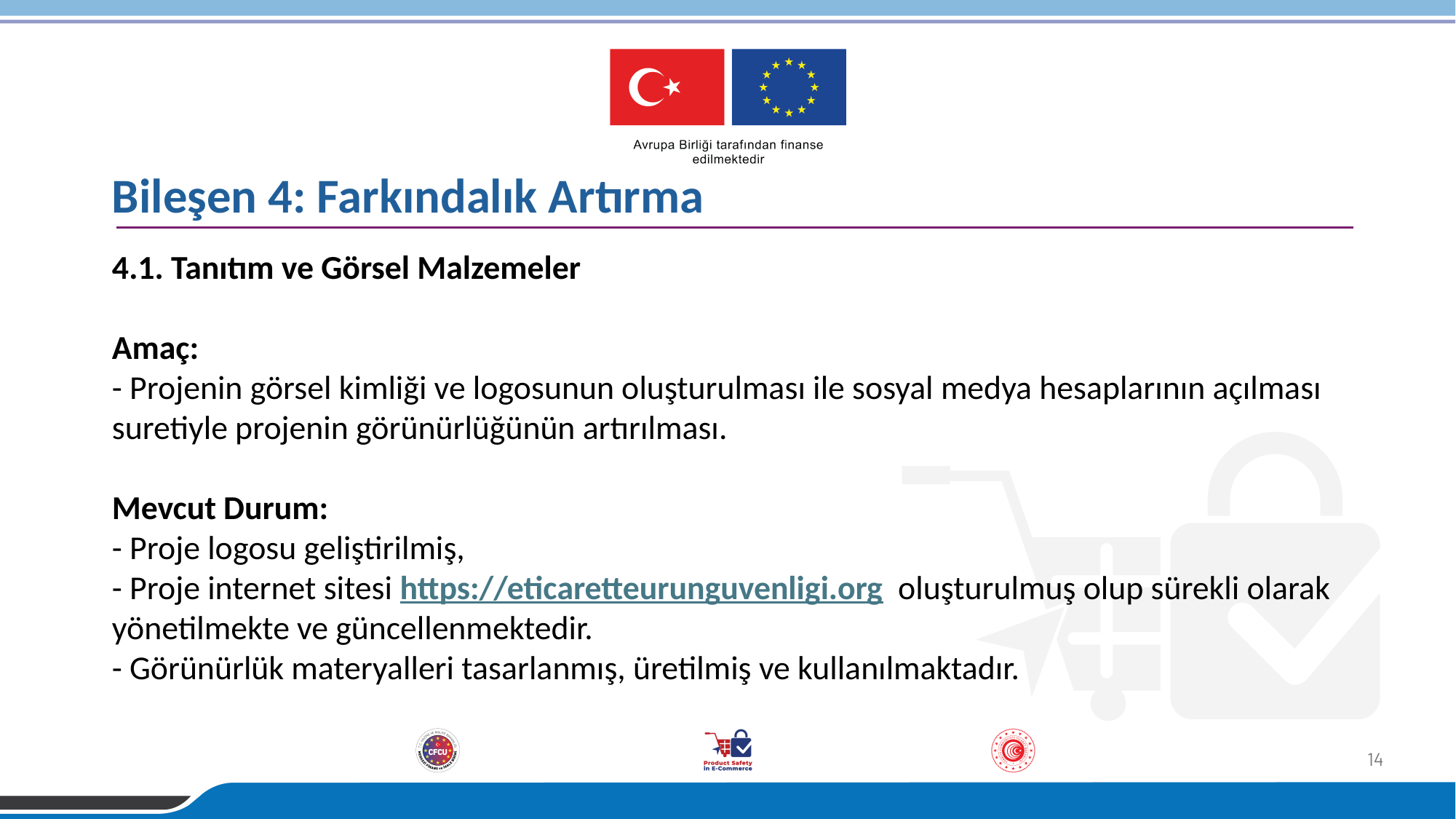

Bileşen 4: Farkındalık Artırma
4.1. Tanıtım ve Görsel Malzemeler

Amaç:
- Projenin görsel kimliği ve logosunun oluşturulması ile sosyal medya hesaplarının açılması suretiyle projenin görünürlüğünün artırılması.

Mevcut Durum:
- Proje logosu geliştirilmiş,
- Proje internet sitesi https://eticaretteurunguvenligi.org  oluşturulmuş olup sürekli olarak yönetilmekte ve güncellenmektedir.
- Görünürlük materyalleri tasarlanmış, üretilmiş ve kullanılmaktadır.

14